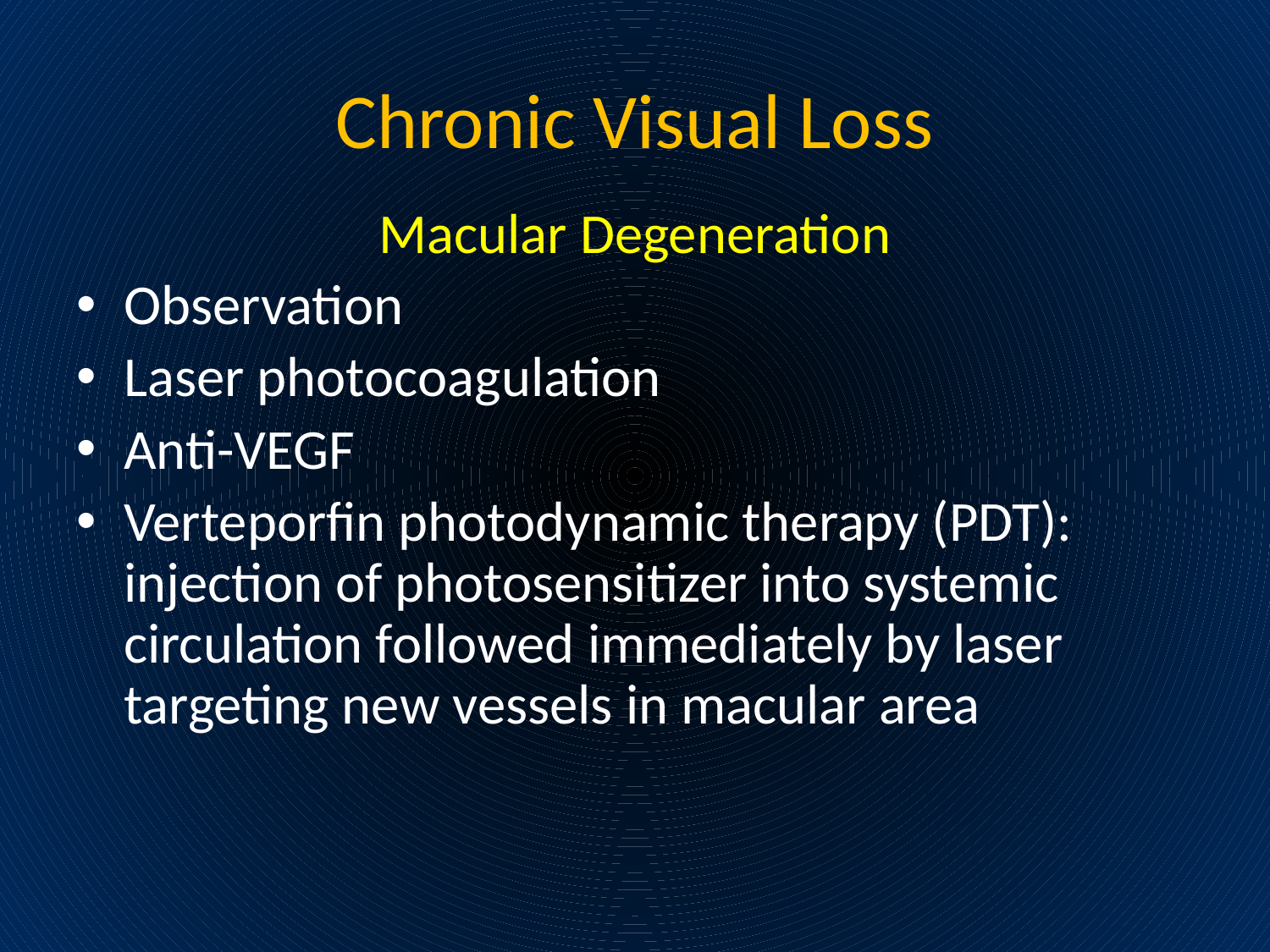

# Chronic Visual Loss
Macular Degeneration
Observation
Laser photocoagulation
Anti-VEGF
Verteporfin photodynamic therapy (PDT): injection of photosensitizer into systemic circulation followed immediately by laser targeting new vessels in macular area